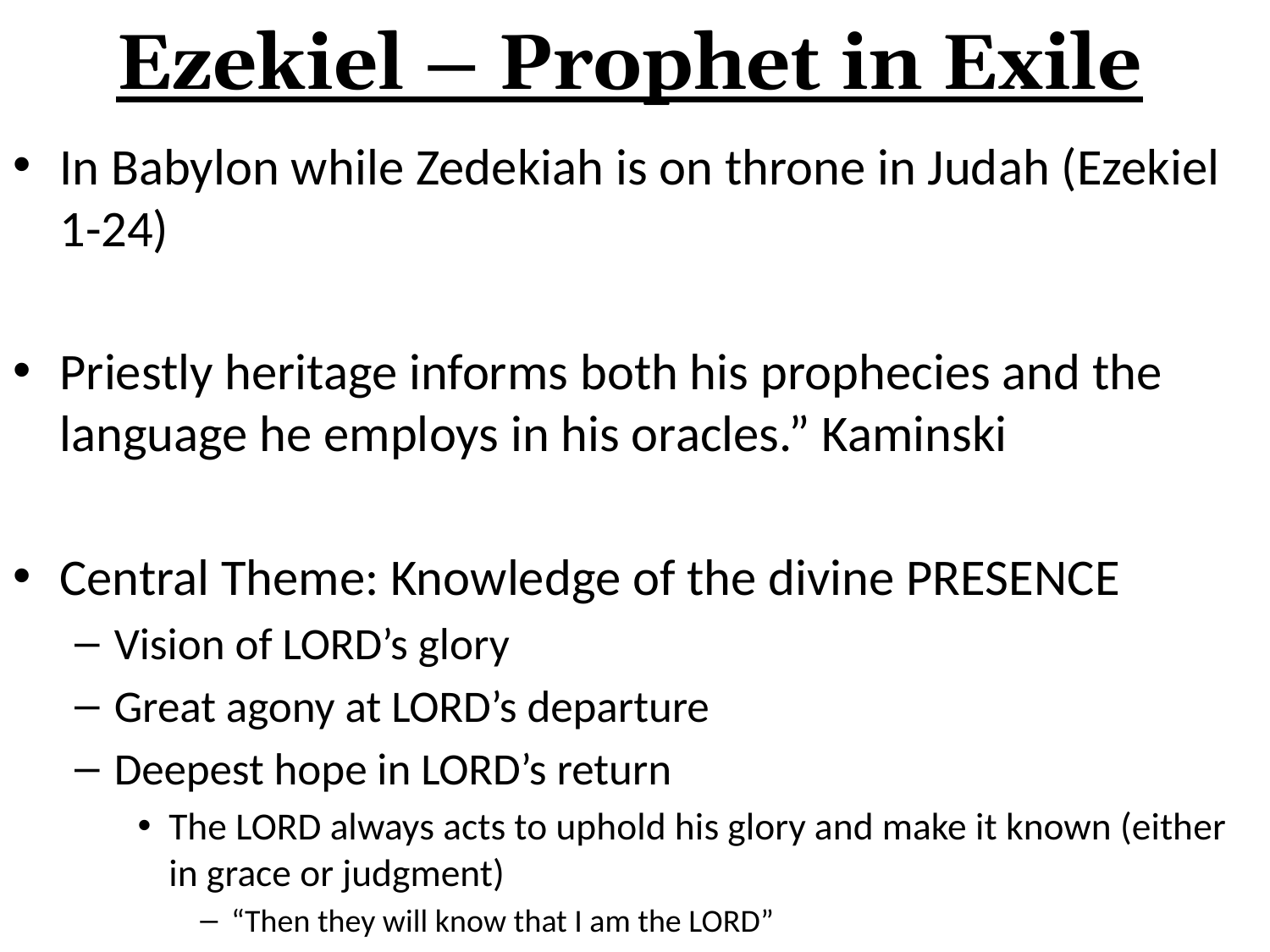

# Ezekiel – Prophet in Exile
In Babylon while Zedekiah is on throne in Judah (Ezekiel 1-24)

Priestly heritage informs both his prophecies and the language he employs in his oracles.” Kaminski

Central Theme: Knowledge of the divine PRESENCE
Vision of LORD’s glory
Great agony at LORD’s departure
Deepest hope in LORD’s return
The LORD always acts to uphold his glory and make it known (either in grace or judgment)
“Then they will know that I am the LORD”